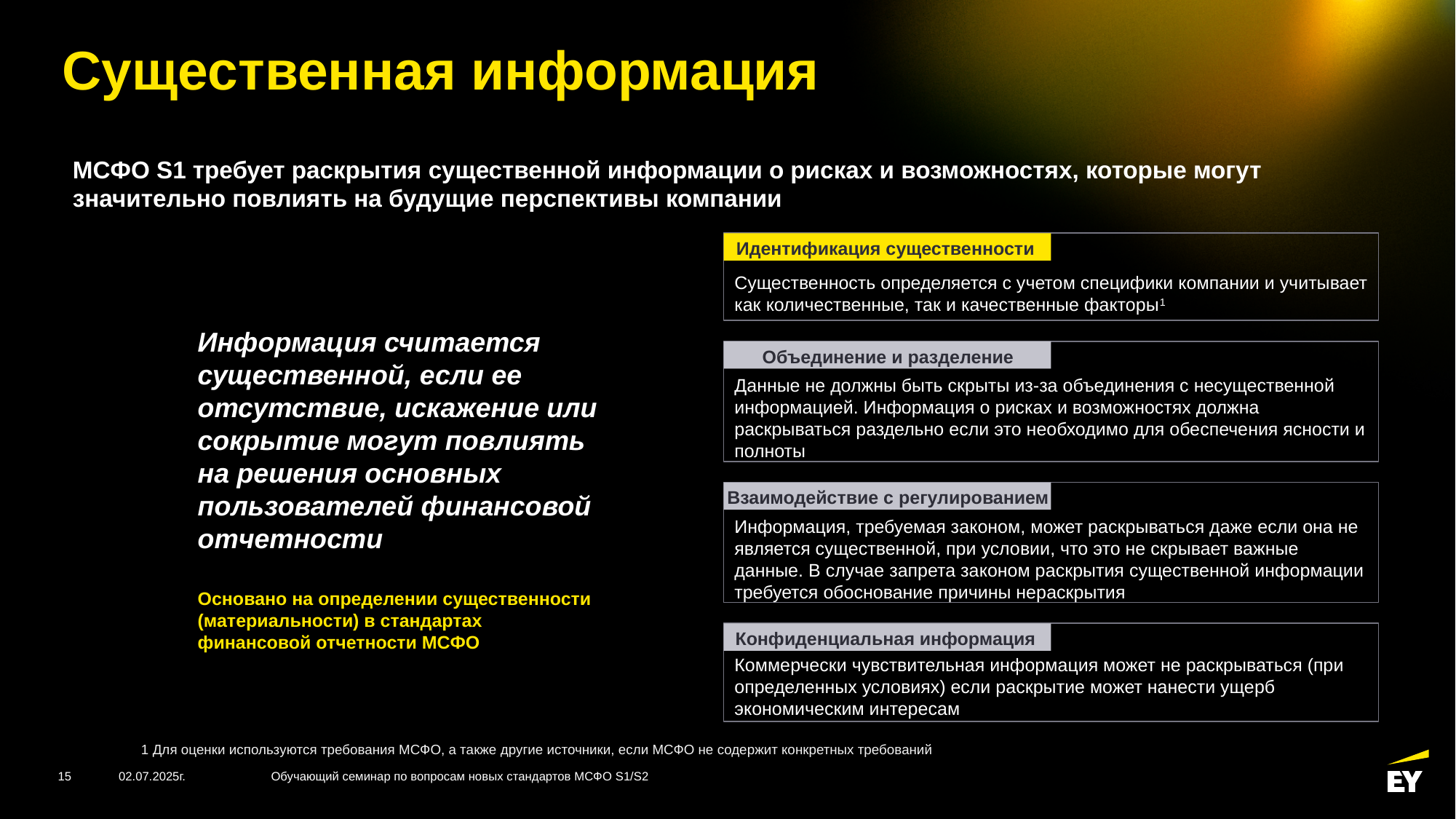

# Существенная информация
МСФО S1 требует раскрытия существенной информации о рисках и возможностях, которые могут значительно повлиять на будущие перспективы компании
Существенность определяется с учетом специфики компании и учитывает как количественные, так и качественные факторы1
Идентификация существенности
Данные не должны быть скрыты из-за объединения с несущественной информацией. Информация о рисках и возможностях должна раскрываться раздельно если это необходимо для обеспечения ясности и полноты
Объединение и разделение
Информация, требуемая законом, может раскрываться даже если она не является существенной, при условии, что это не скрывает важные данные. В случае запрета законом раскрытия существенной информации требуется обоснование причины нераскрытия
Взаимодействие с регулированием
Коммерчески чувствительная информация может не раскрываться (при определенных условиях) если раскрытие может нанести ущерб экономическим интересам
  Конфиденциальная информация
Информация считается существенной, если ее отсутствие, искажение или сокрытие могут повлиять на решения основных пользователей финансовой отчетности

Основано на определении существенности (материальности) в стандартах финансовой отчетности МСФО
1 Для оценки используются требования МСФО, а также другие источники, если МСФО не содержит конкретных требований
15
02.07.2025г.
Обучающий семинар по вопросам новых стандартов МСФО S1/S2